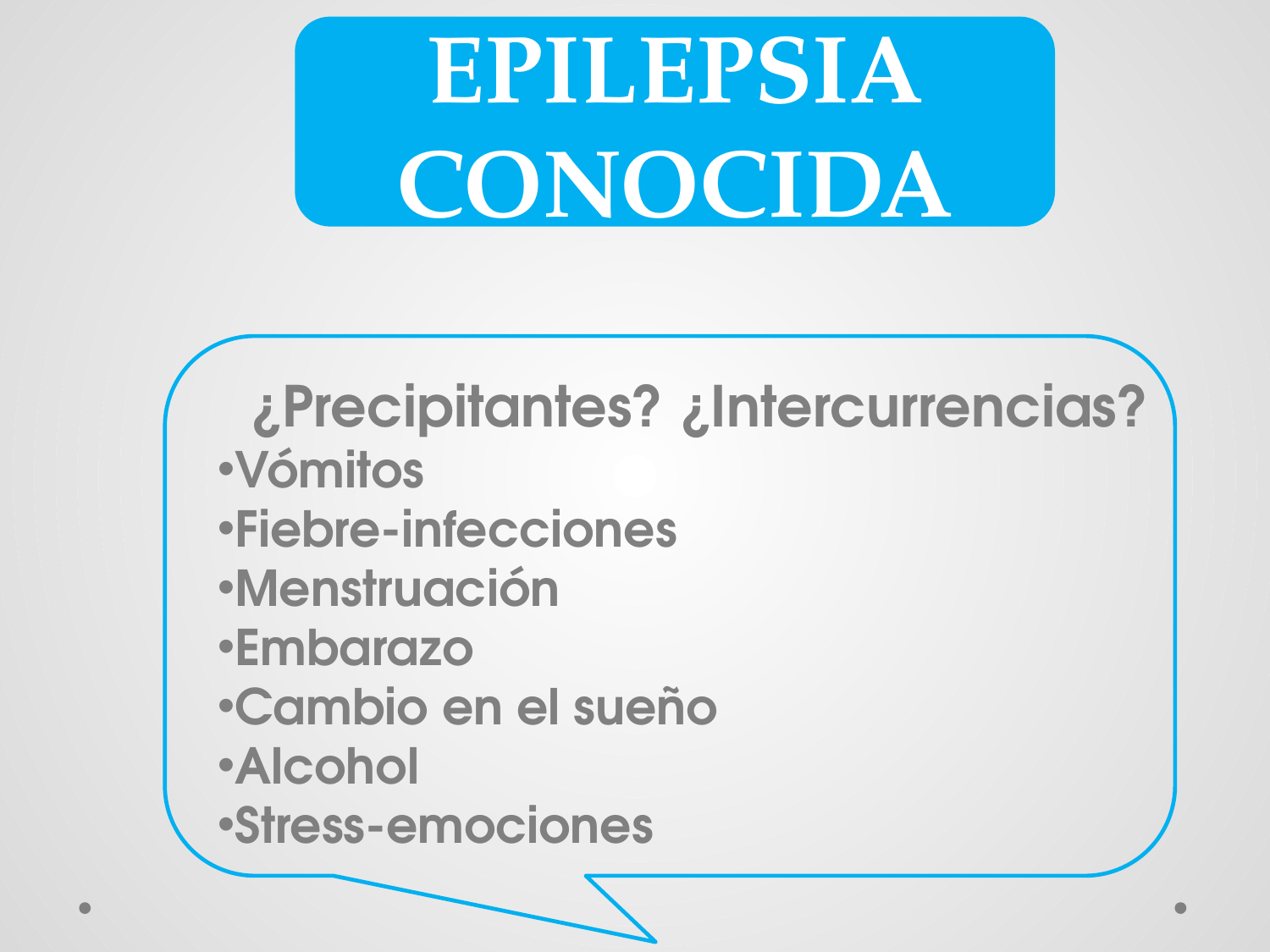

EPILEPSIA
CONOCIDA

¿Precipitantes? ¿Intercurrencias?
Vómitos
Fiebre-infecciones
Menstruación
Embarazo
Cambio en el sueño
Alcohol
Stress-emociones